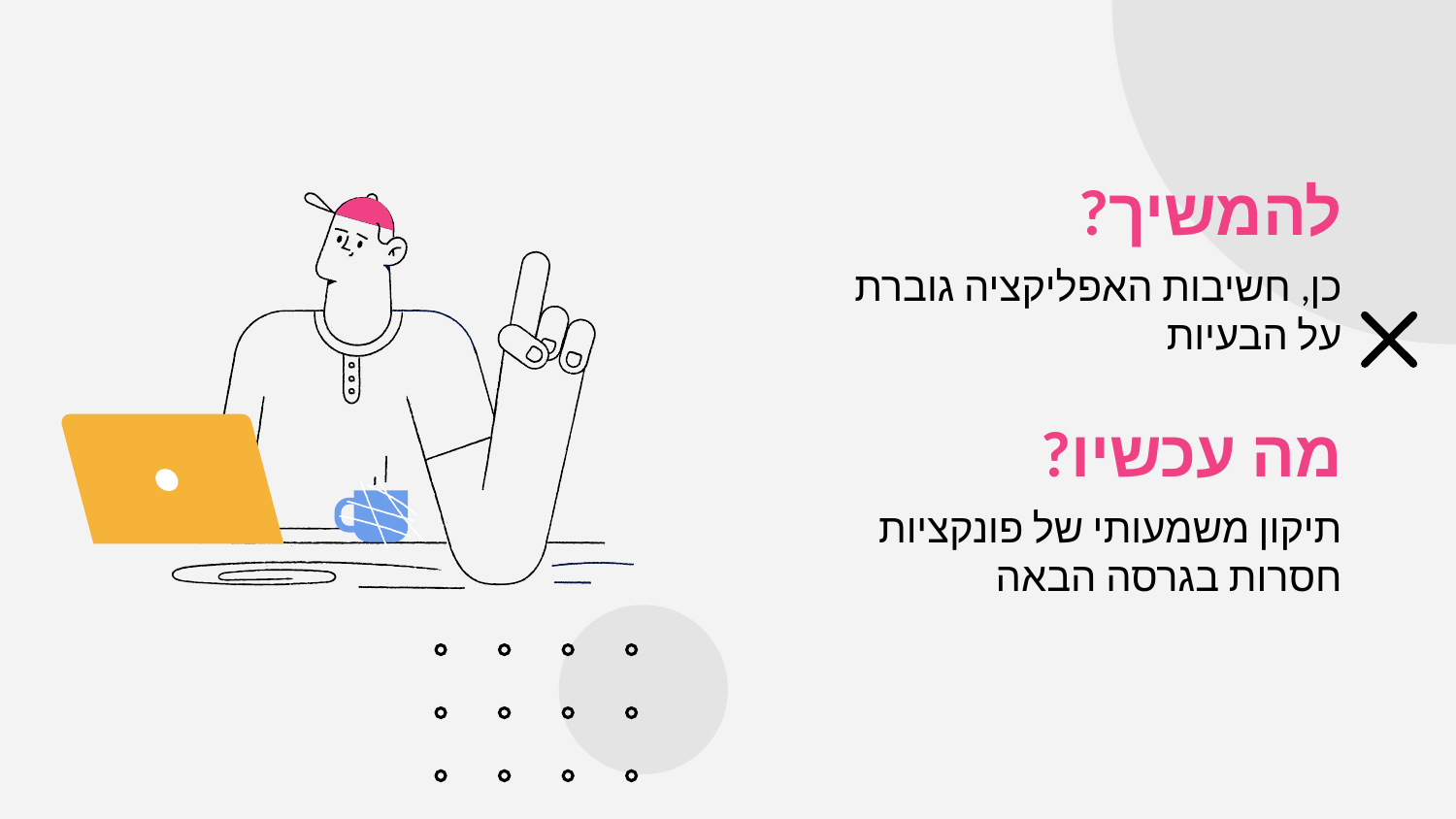

להמשיך?

כן, חשיבות האפליקציה גוברת על הבעיות

מה עכשיו?
תיקון משמעותי של פונקציות חסרות בגרסה הבאה